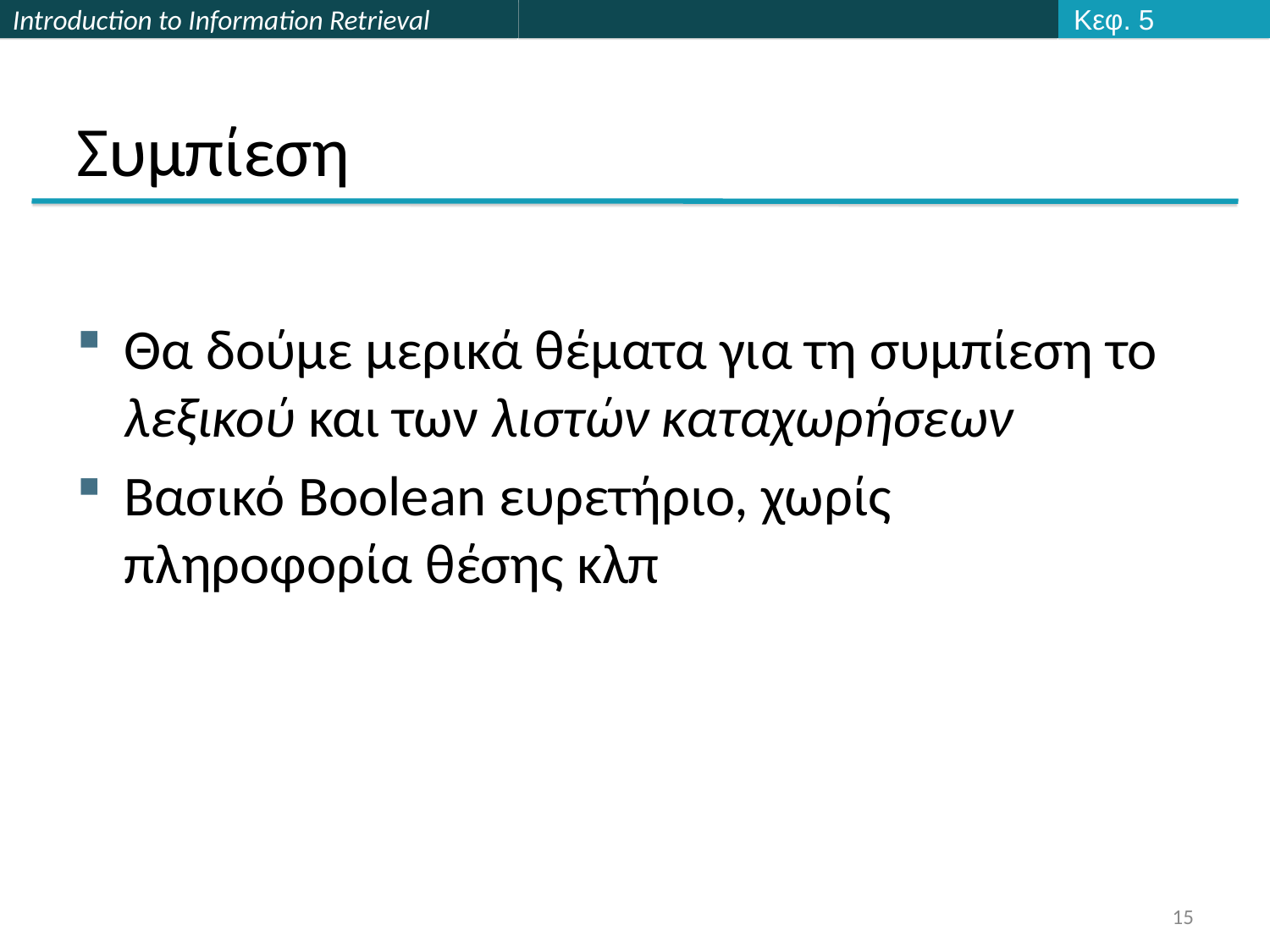

Κεφ. 5
# Συμπίεση
Θα δούμε μερικά θέματα για τη συμπίεση το λεξικού και των λιστών καταχωρήσεων
Βασικό Boolean ευρετήριο, χωρίς πληροφορία θέσης κλπ
15